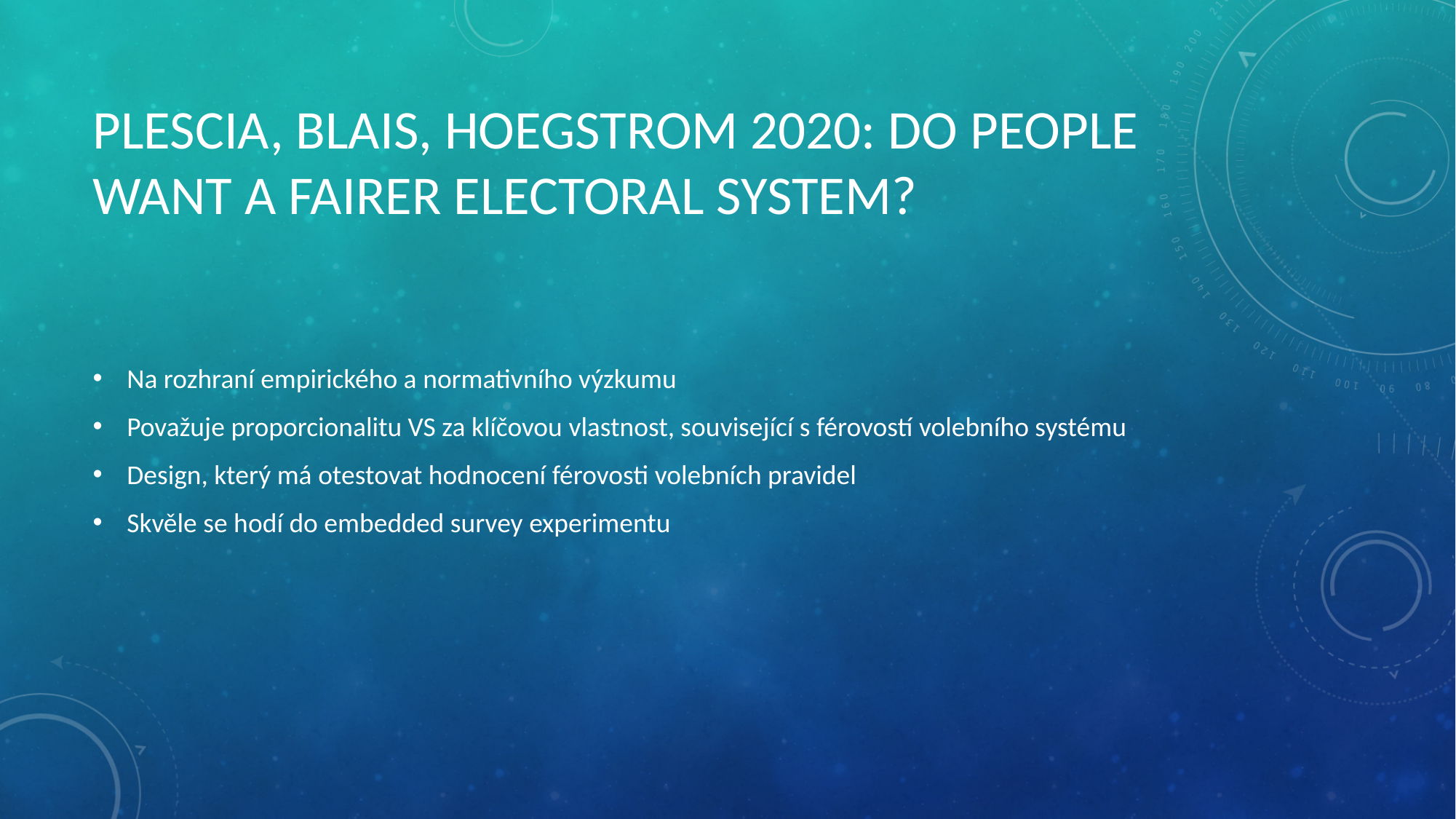

# PLESCIA, BLAIS, HOEGSTROM 2020: do people want a fairer electoral systEm?
Na rozhraní empirického a normativního výzkumu
Považuje proporcionalitu VS za klíčovou vlastnost, související s férovostí volebního systému
Design, který má otestovat hodnocení férovosti volebních pravidel
Skvěle se hodí do embedded survey experimentu